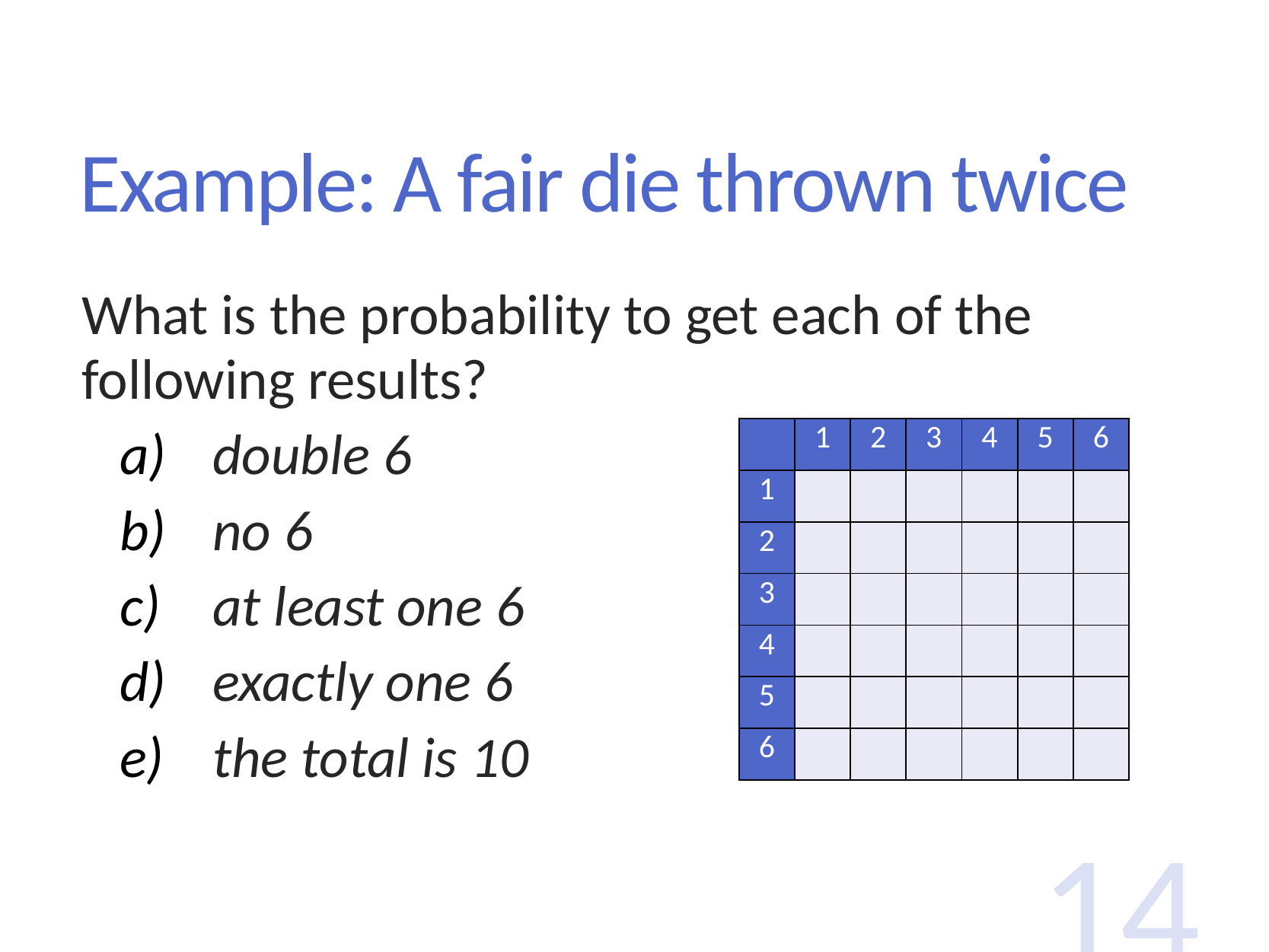

# Example: A fair die thrown twice
What is the probability to get each of the following results?
double 6
no 6
at least one 6
exactly one 6
the total is 10
|  | 1 | 2 | 3 | 4 | 5 | 6 |
| --- | --- | --- | --- | --- | --- | --- |
| 1 |  |  |  |  |  |  |
| 2 |  |  |  |  |  |  |
| 3 |  |  |  |  |  |  |
| 4 |  |  |  |  |  |  |
| 5 |  |  |  |  |  |  |
| 6 |  |  |  |  |  |  |
14